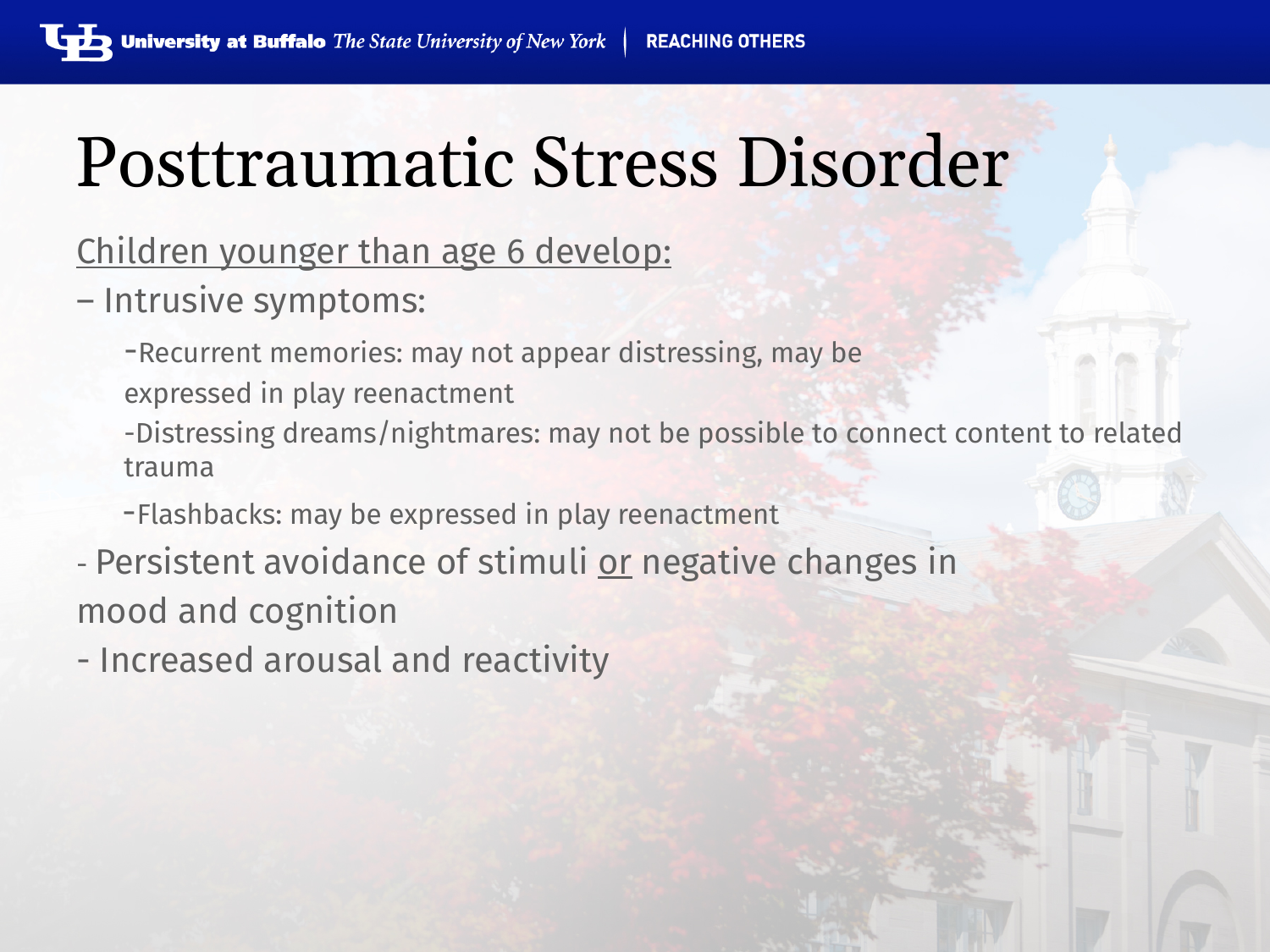

# Posttraumatic Stress Disorder
Children younger than age 6 develop:
– Intrusive symptoms:
	-Recurrent memories: may not appear distressing, may be
	expressed in play reenactment
	-Distressing dreams/nightmares: may not be possible to connect content to related trauma
     -Flashbacks: may be expressed in play reenactment
- Persistent avoidance of stimuli or negative changes in
mood and cognition
- Increased arousal and reactivity